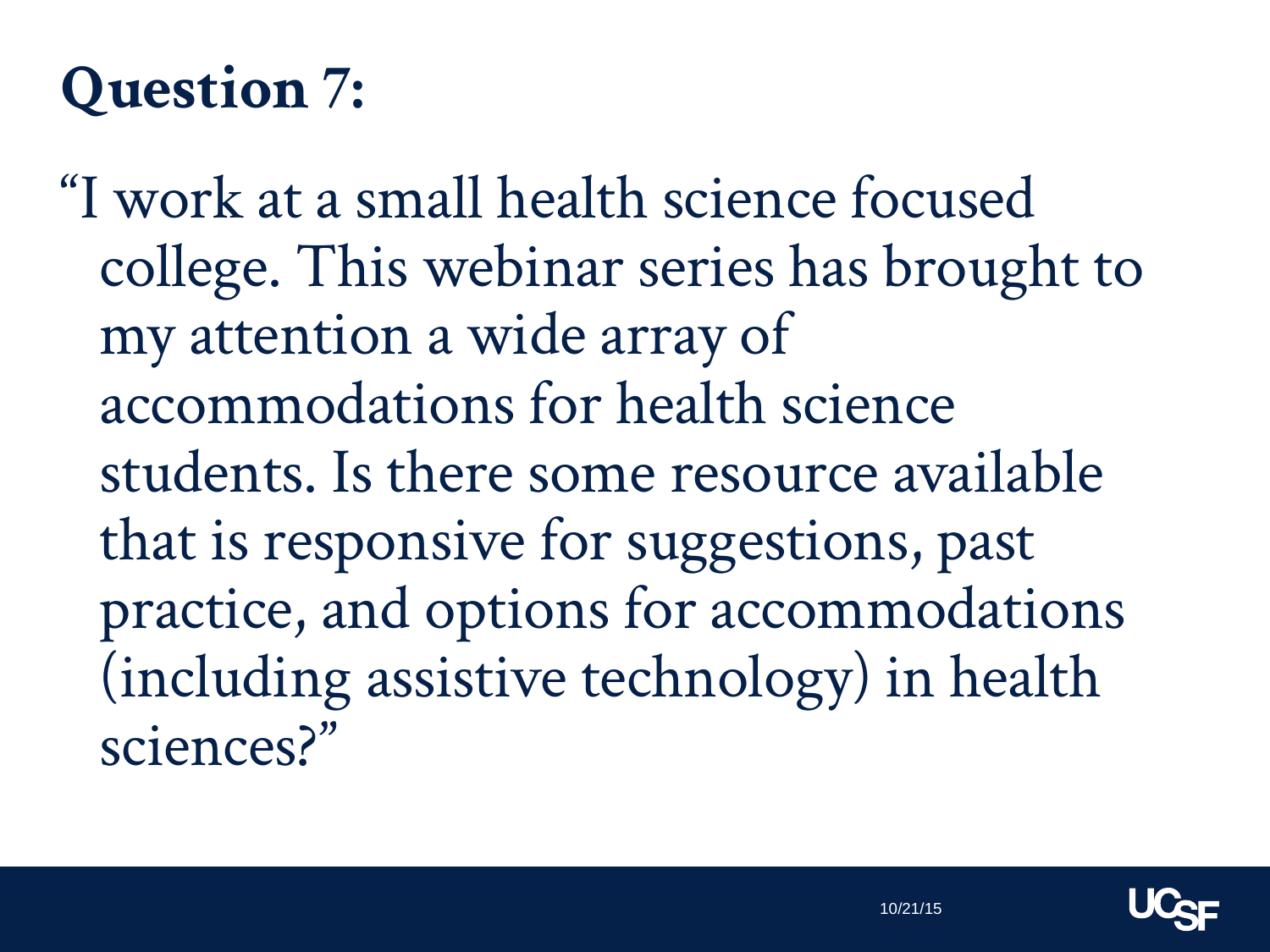

Question 7:
# “I work at a small health science focused college. This webinar series has brought to my attention a wide array of accommodations for health science students. Is there some resource available that is responsive for suggestions, past practice, and options for accommodations (including assistive technology) in health sciences?”
10/21/15